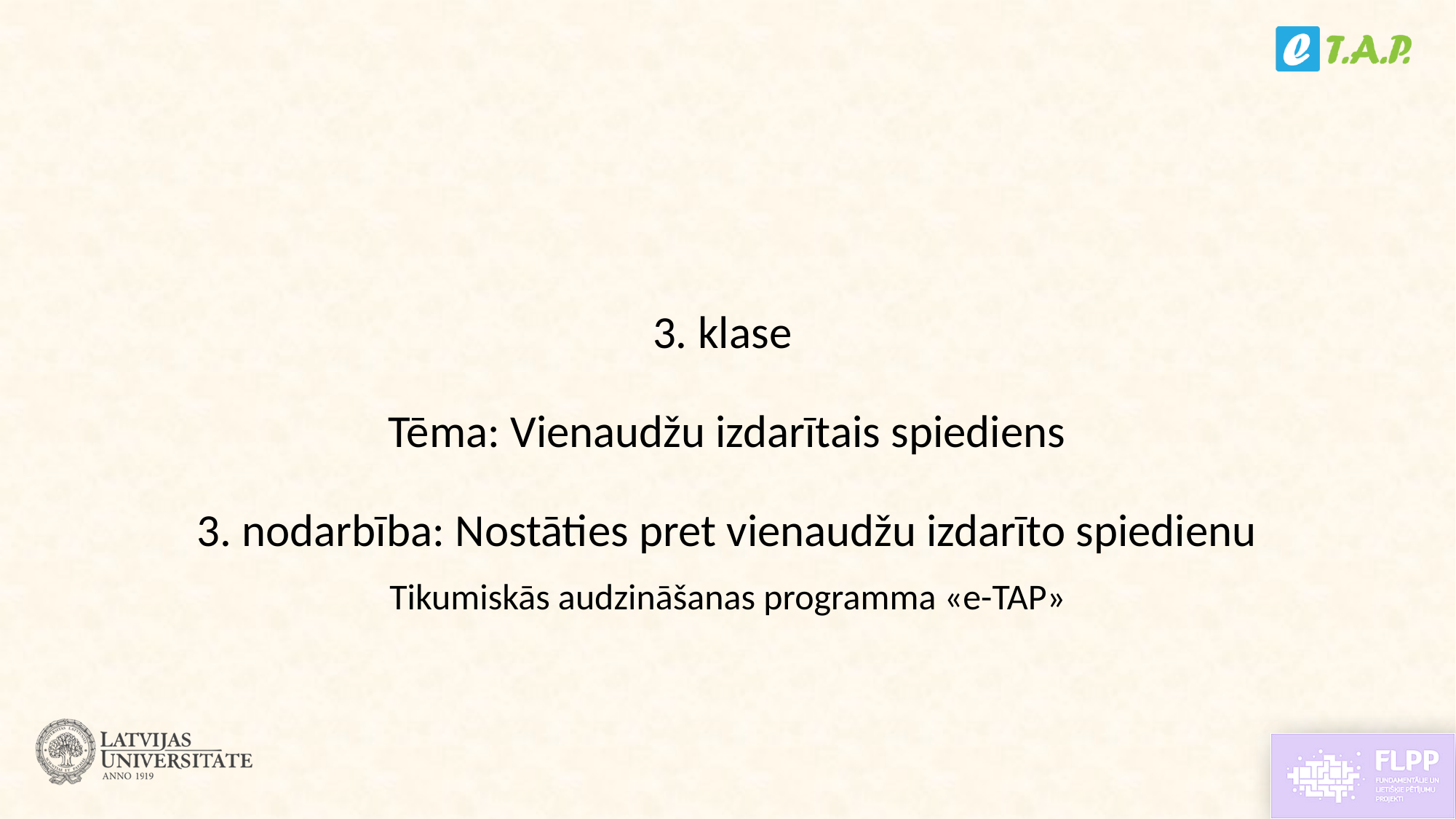

# 3. klase Tēma: Vienaudžu izdarītais spiediens 3. nodarbība: Nostāties pret vienaudžu izdarīto spiedienu
Tikumiskās audzināšanas programma «e-TAP»